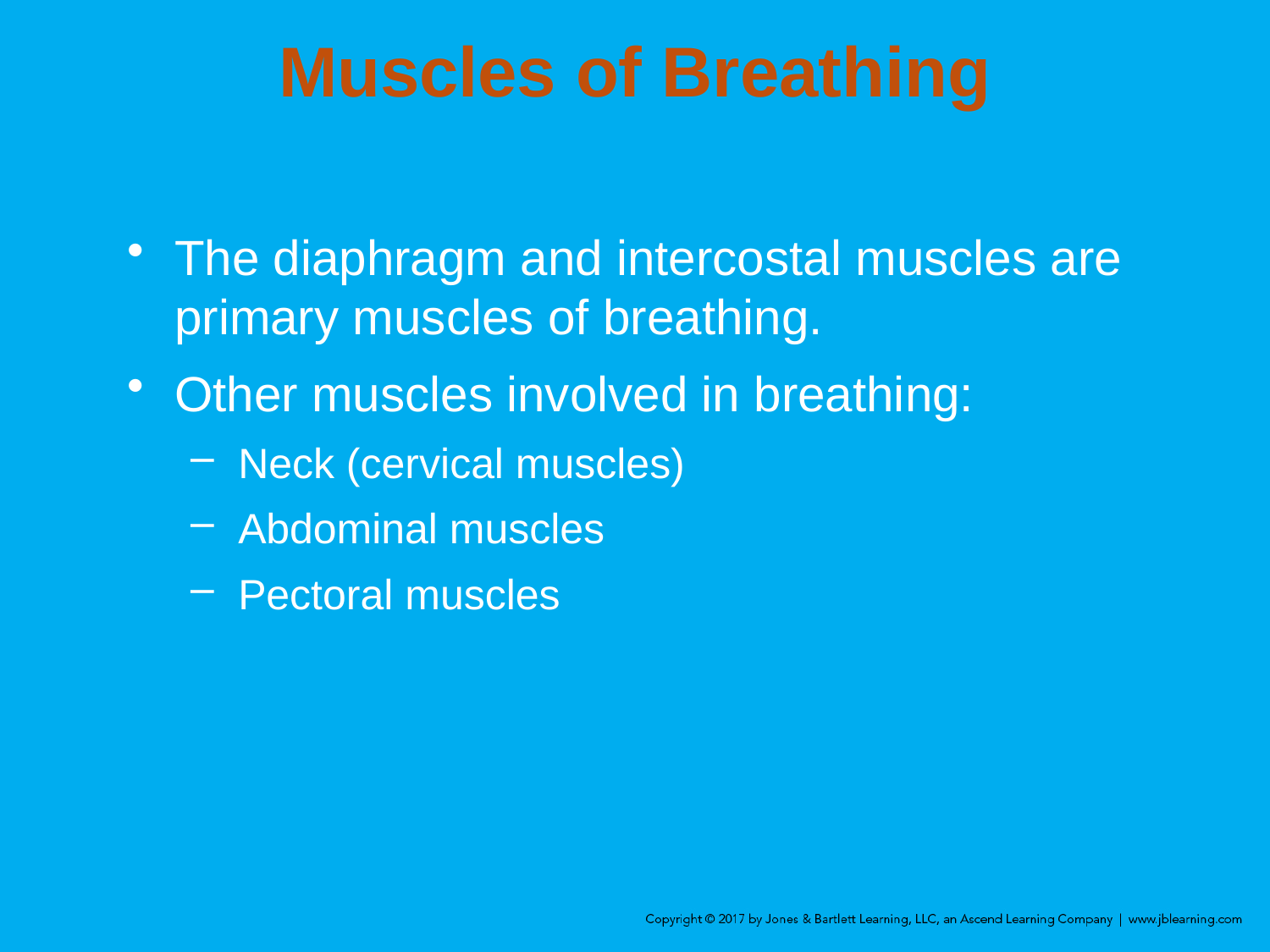

# Muscles of Breathing
The diaphragm and intercostal muscles are primary muscles of breathing.
Other muscles involved in breathing:
Neck (cervical muscles)
Abdominal muscles
Pectoral muscles